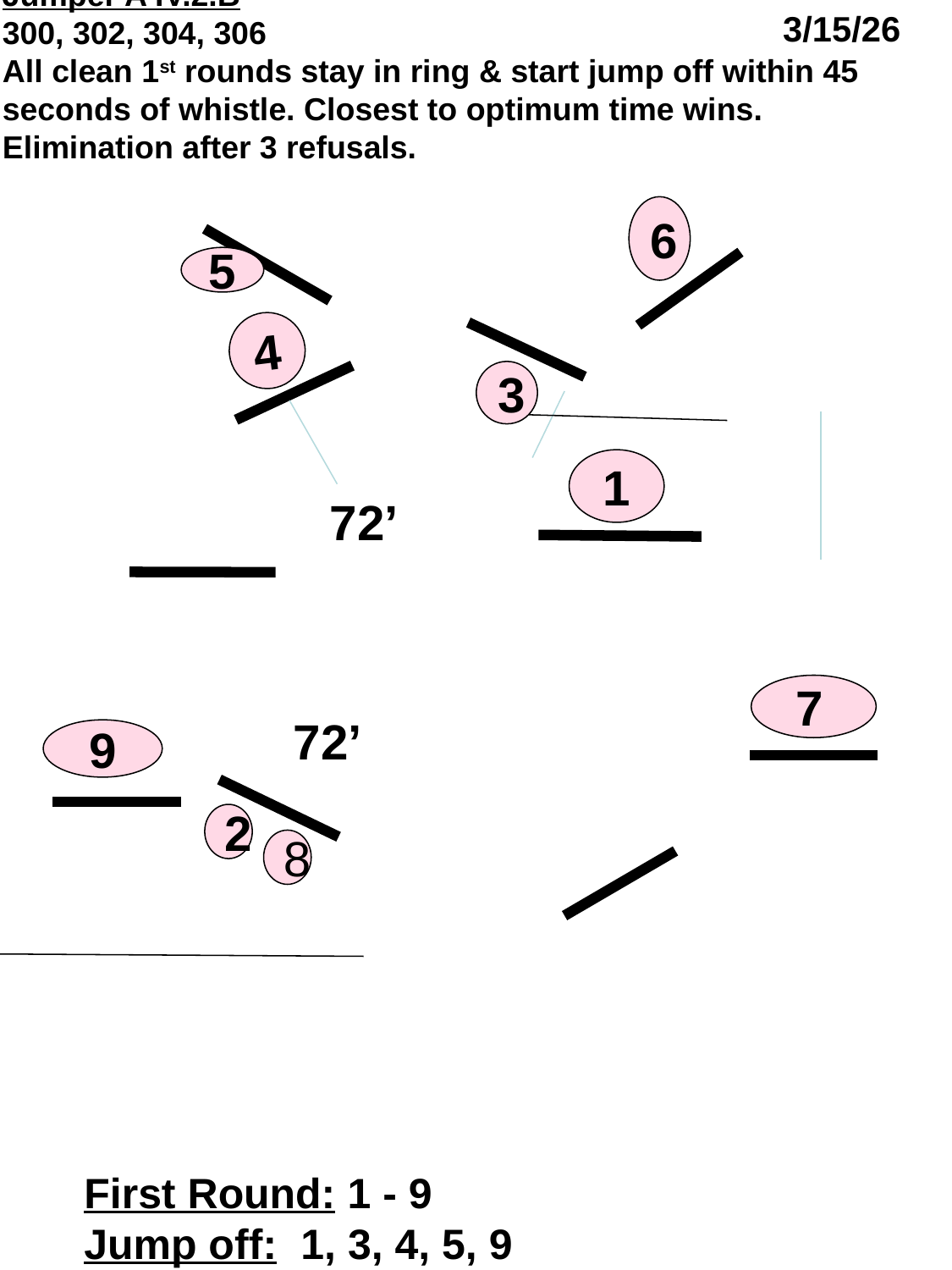

3/15/26
Jumper A IV.2.B
300, 302, 304, 306
All clean 1st rounds stay in ring & start jump off within 45 seconds of whistle. Closest to optimum time wins. Elimination after 3 refusals.
6
5
4
3
1
72’

 7
72’
9
2
8
First Round: 1 - 9
Jump off:  1, 3, 4, 5, 9